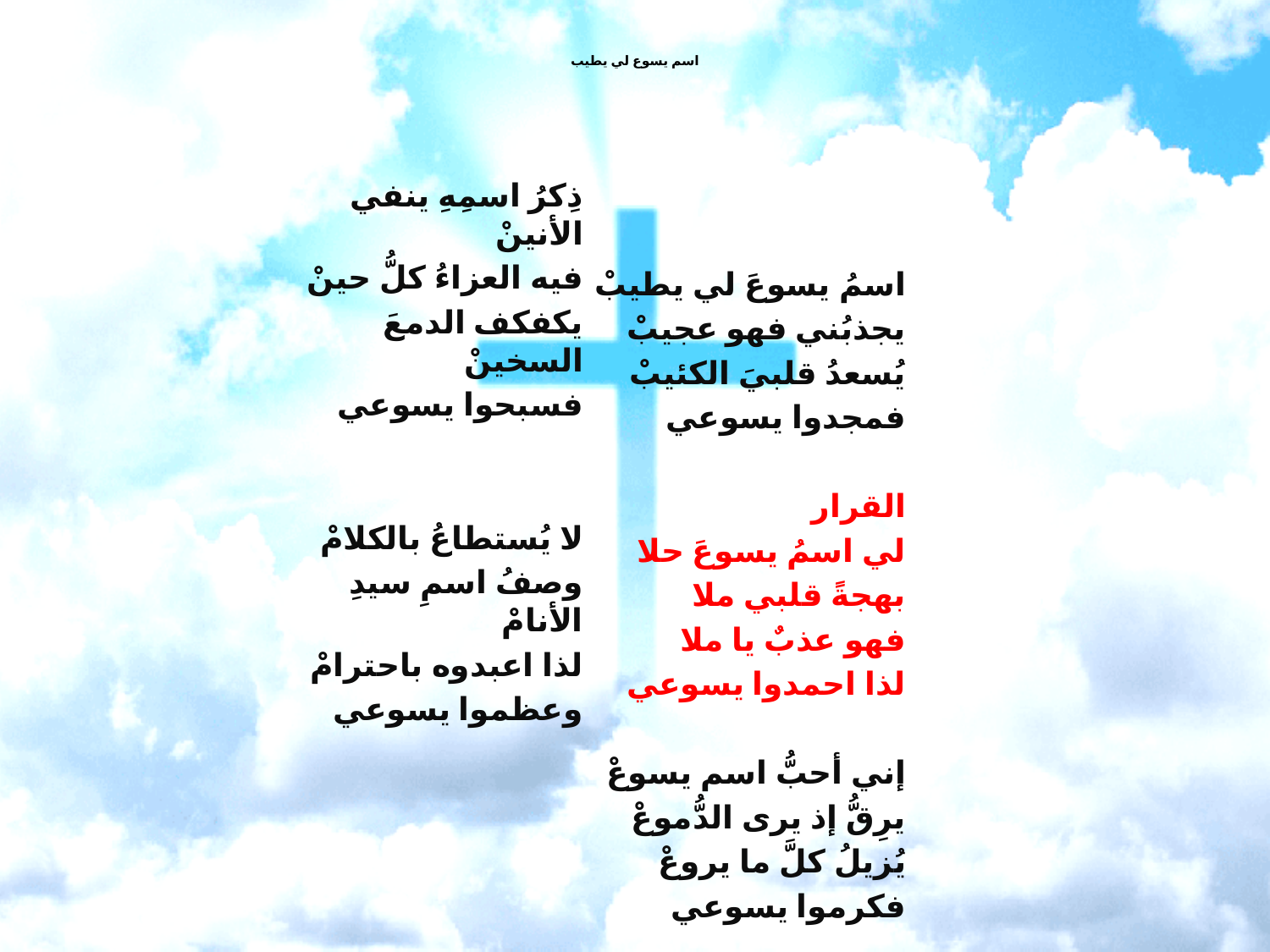

# اسم يسوع لي يطيب
ذِكرُ اسمِهِ ينفي الأنينْ
فيه العزاءُ كلُّ حينْ
يكفكف الدمعَ السخينْ
فسبحوا يسوعي

لا يُستطاعُ بالكلامْ
وصفُ اسمِ سيدِ الأنامْ
لذا اعبدوه باحترامْ
وعظموا يسوعي

اسمُ يسوعَ لي يطيبْ
يجذبُني فهو عجيبْ
يُسعدُ قلبيَ الكئيبْ
فمجدوا يسوعي

القرار
لي اسمُ يسوعَ حلا
بهجةً قلبي ملا
فهو عذبٌ يا ملا
لذا احمدوا يسوعي

إني أحبُّ اسم يسوعْ
يرِقُّ إذ يرى الدُّموعْ
يُزيلُ كلَّ ما يروعْ
فكرموا يسوعي